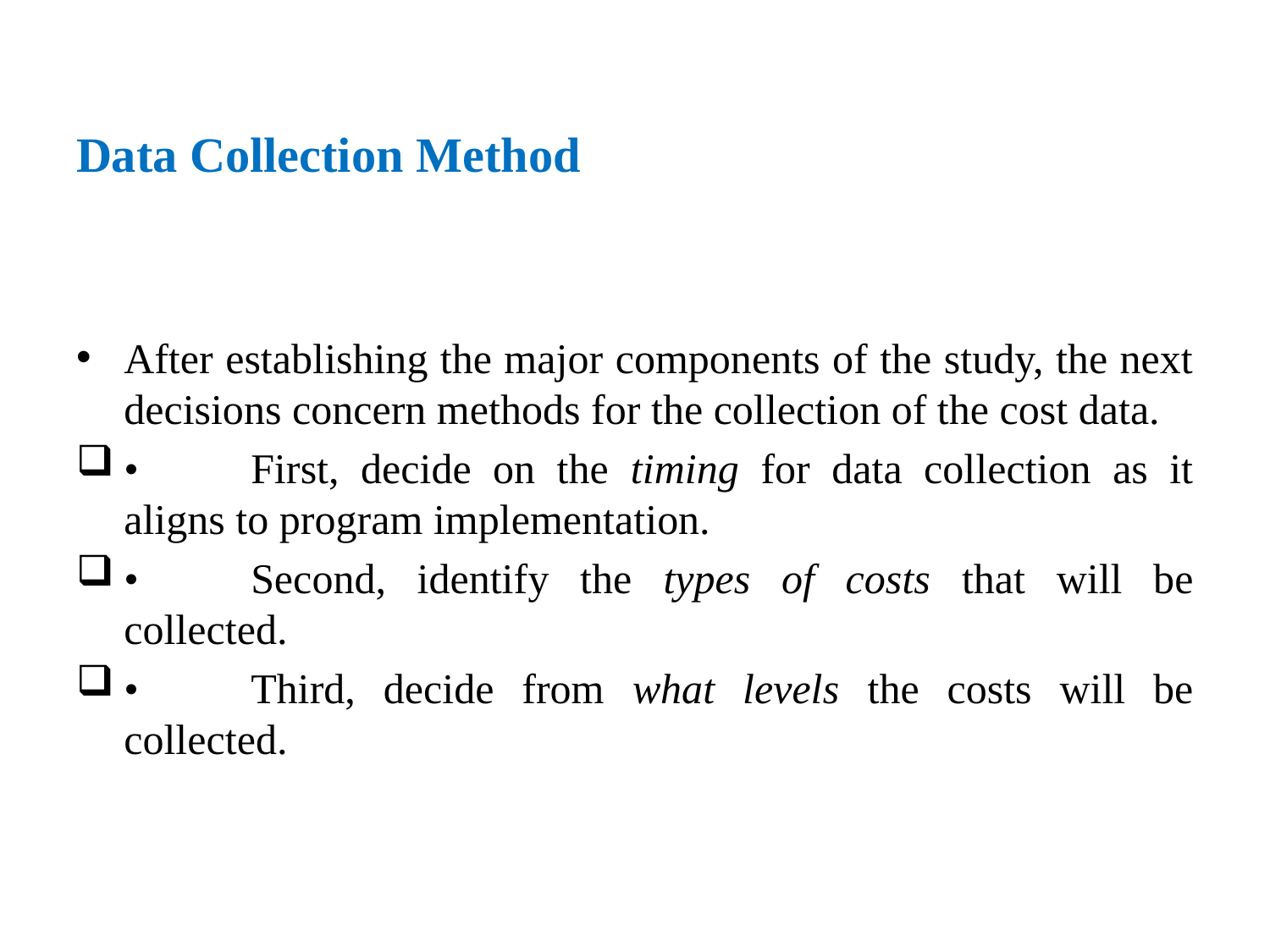

# Data Collection Method
After establishing the major components of the study, the next decisions concern methods for the collection of the cost data.
•	First, decide on the timing for data collection as it aligns to program implementation.
•	Second, identify the types of costs that will be collected.
•	Third, decide from what levels the costs will be collected.